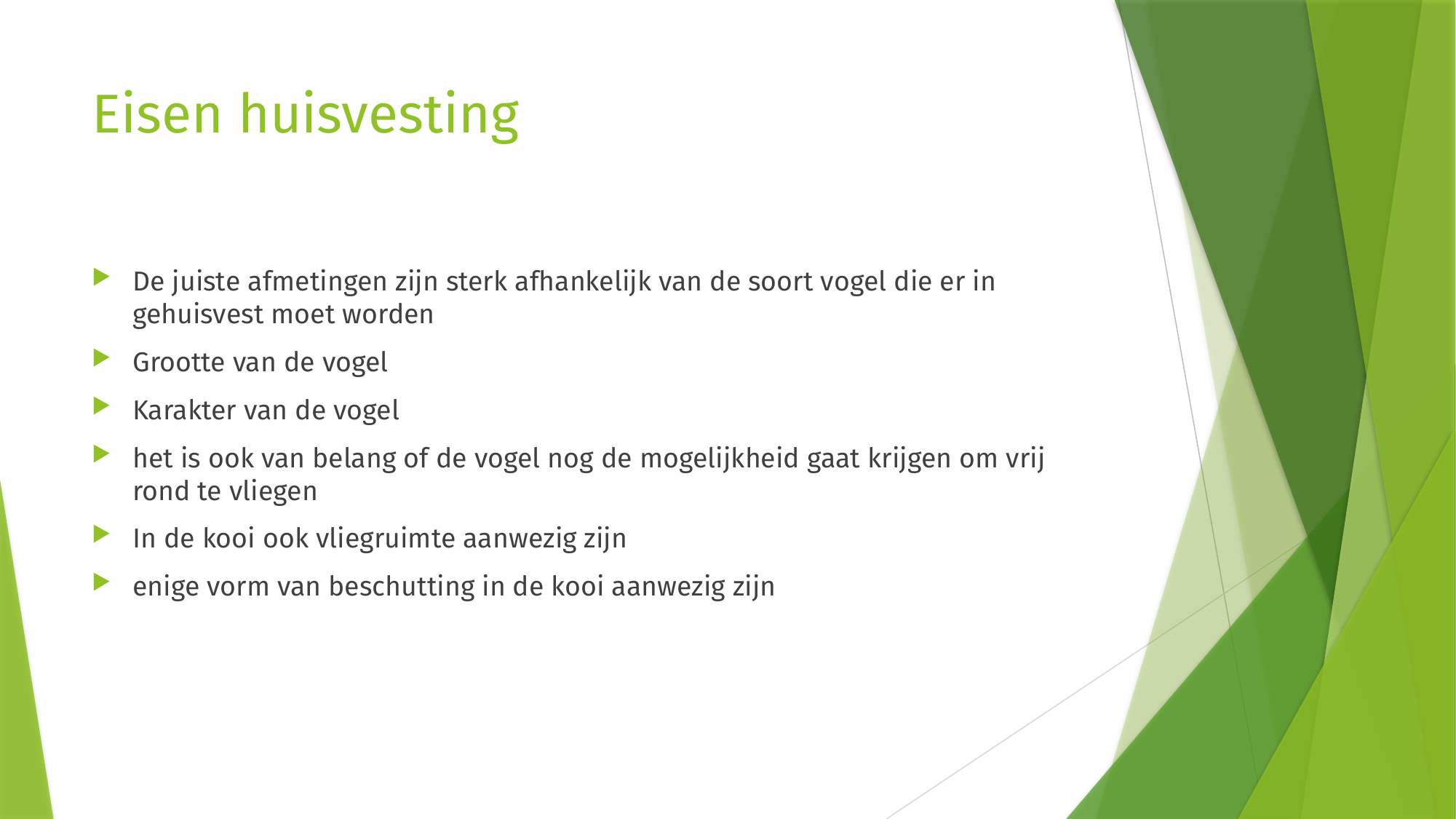

# Eisen huisvesting
De juiste afmetingen zijn sterk afhankelijk van de soort vogel die er in gehuisvest moet worden
Grootte van de vogel
Karakter van de vogel
het is ook van belang of de vogel nog de mogelijkheid gaat krijgen om vrij rond te vliegen
In de kooi ook vliegruimte aanwezig zijn
enige vorm van beschutting in de kooi aanwezig zijn